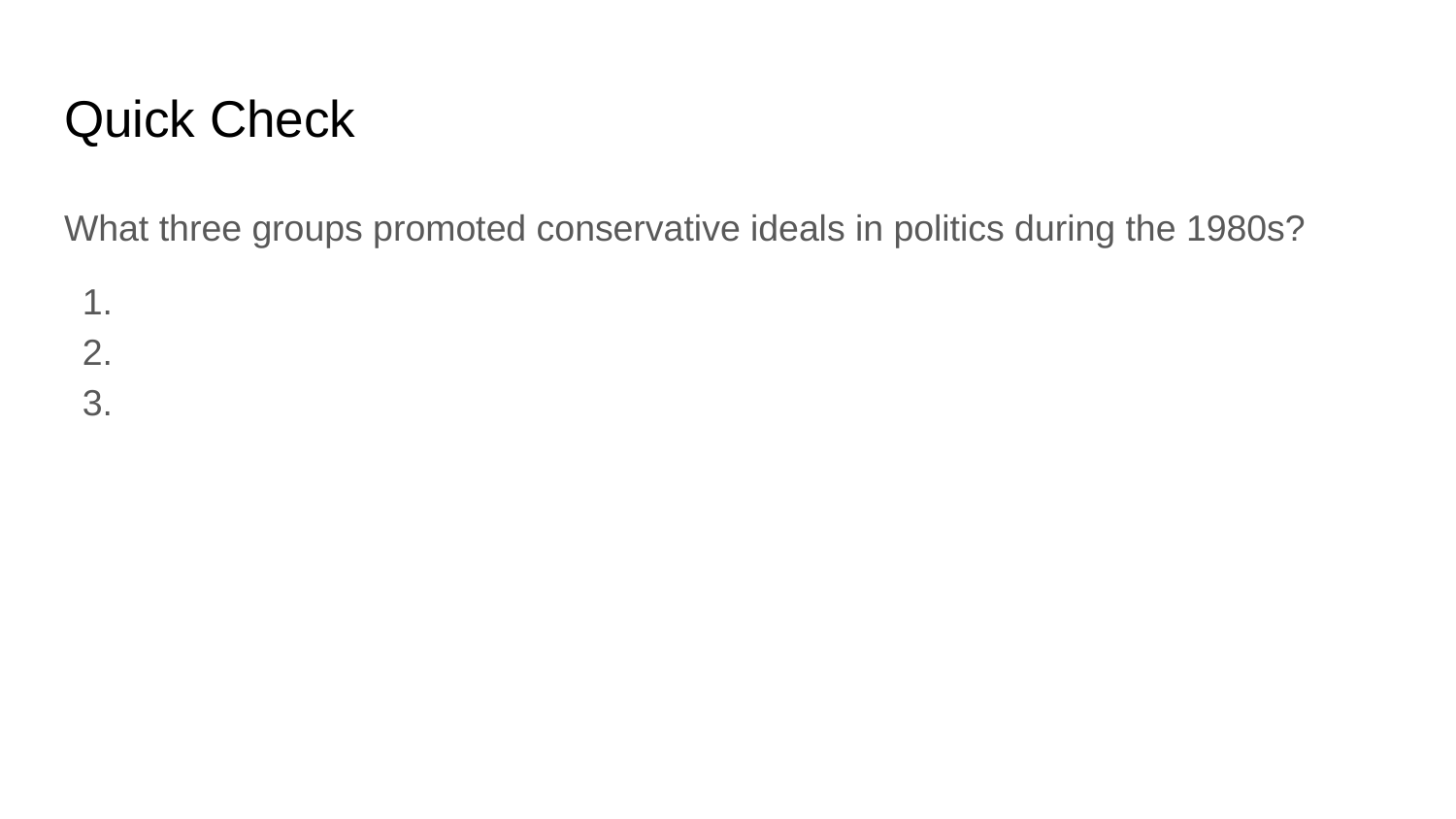

# Quick Check
What three groups promoted conservative ideals in politics during the 1980s?